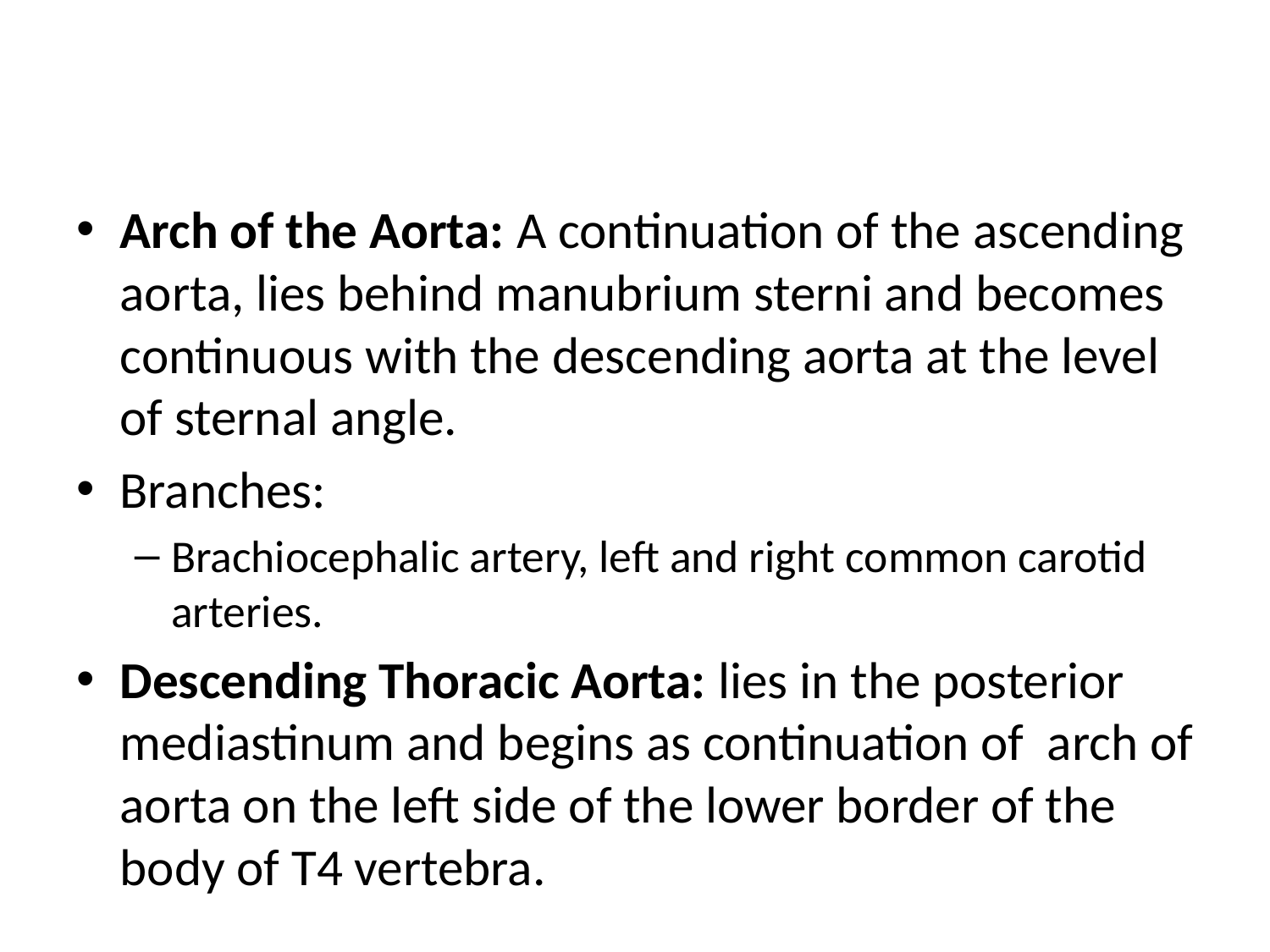

#
Arch of the Aorta: A continuation of the ascending aorta, lies behind manubrium sterni and becomes continuous with the descending aorta at the level of sternal angle.
Branches:
Brachiocephalic artery, left and right common carotid arteries.
Descending Thoracic Aorta: lies in the posterior mediastinum and begins as continuation of  arch of aorta on the left side of the lower border of the body of T4 vertebra.